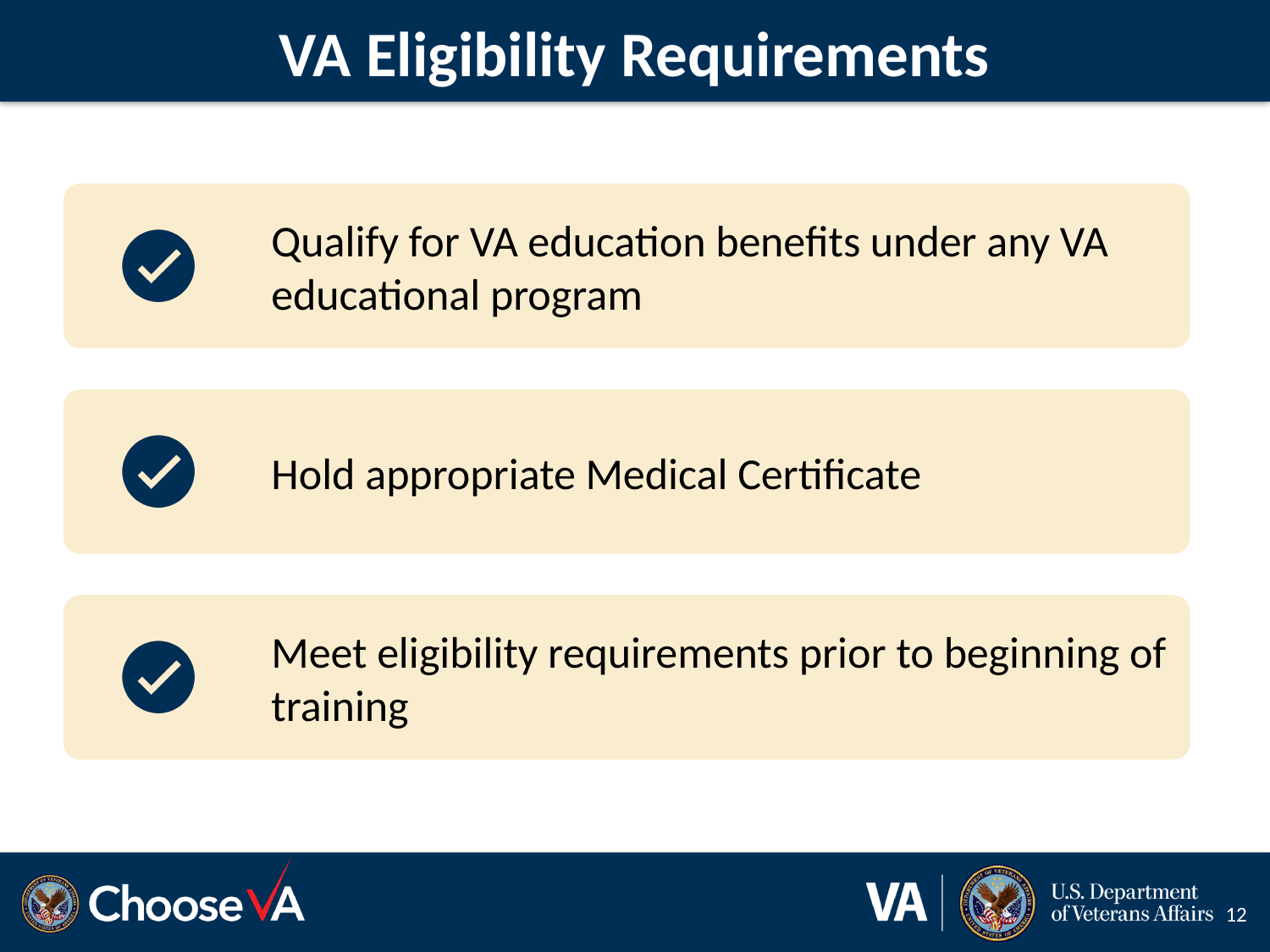

# VA Eligibility Requirements
Qualify for VA education benefits under any VA educational program
Hold appropriate Medical Certificate
Meet eligibility requirements prior to beginning of training
12